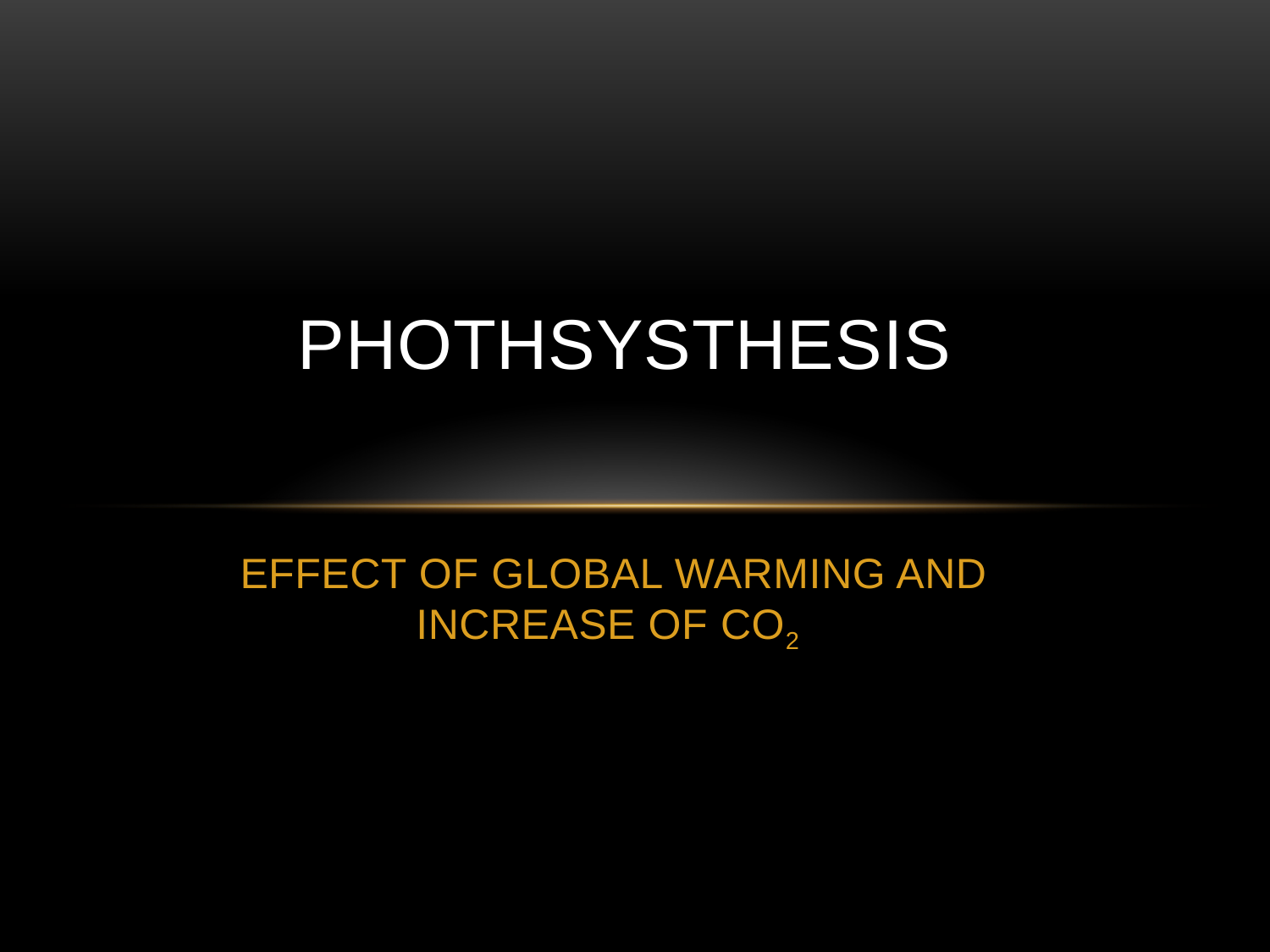

# PHOTHSYSTHESIS
EFFECT OF GLOBAL WARMING AND INCREASE OF CO2